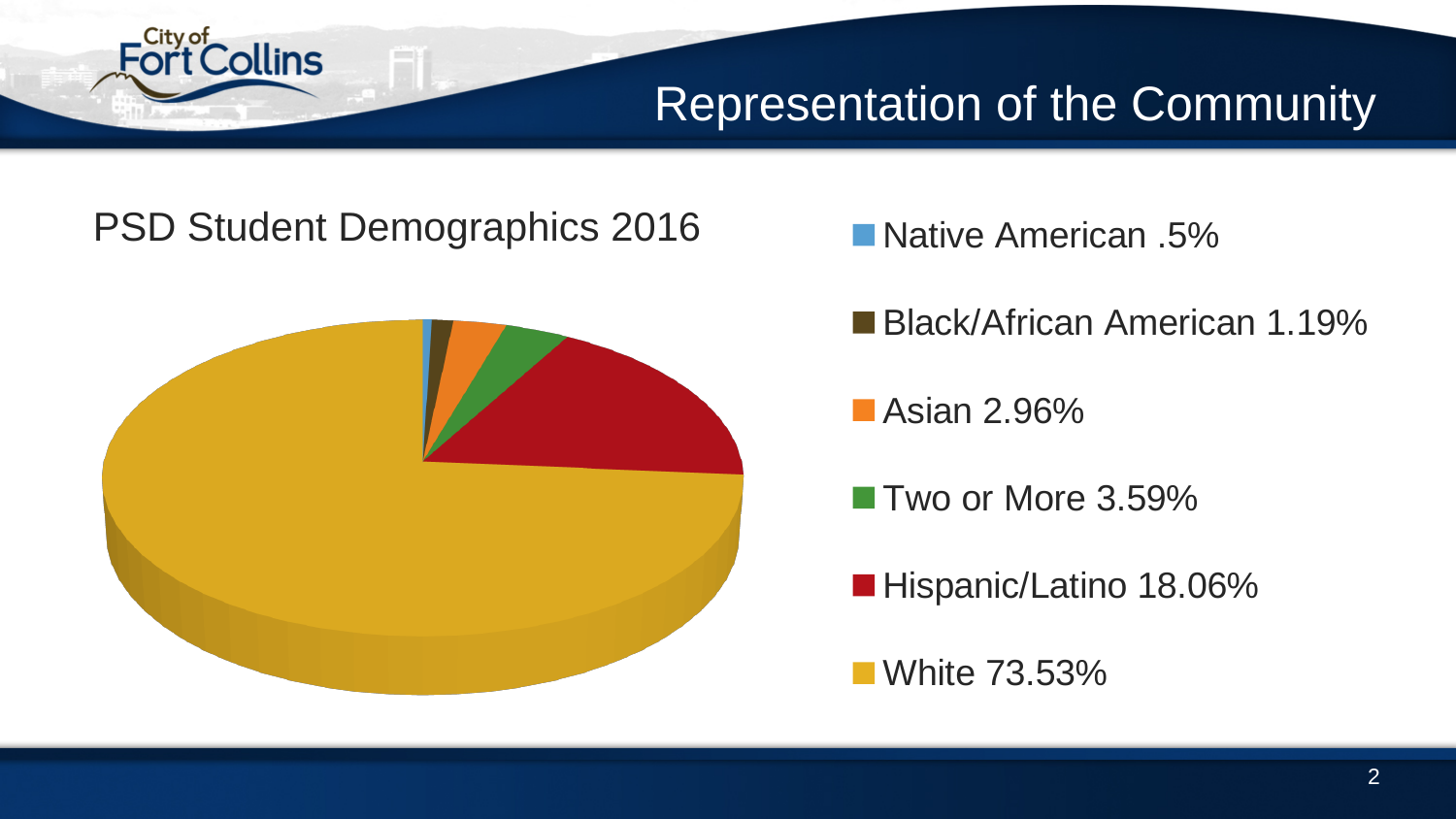

# Representation of the Community

[unsupported chart]

PSD Student Demographics 2016
2